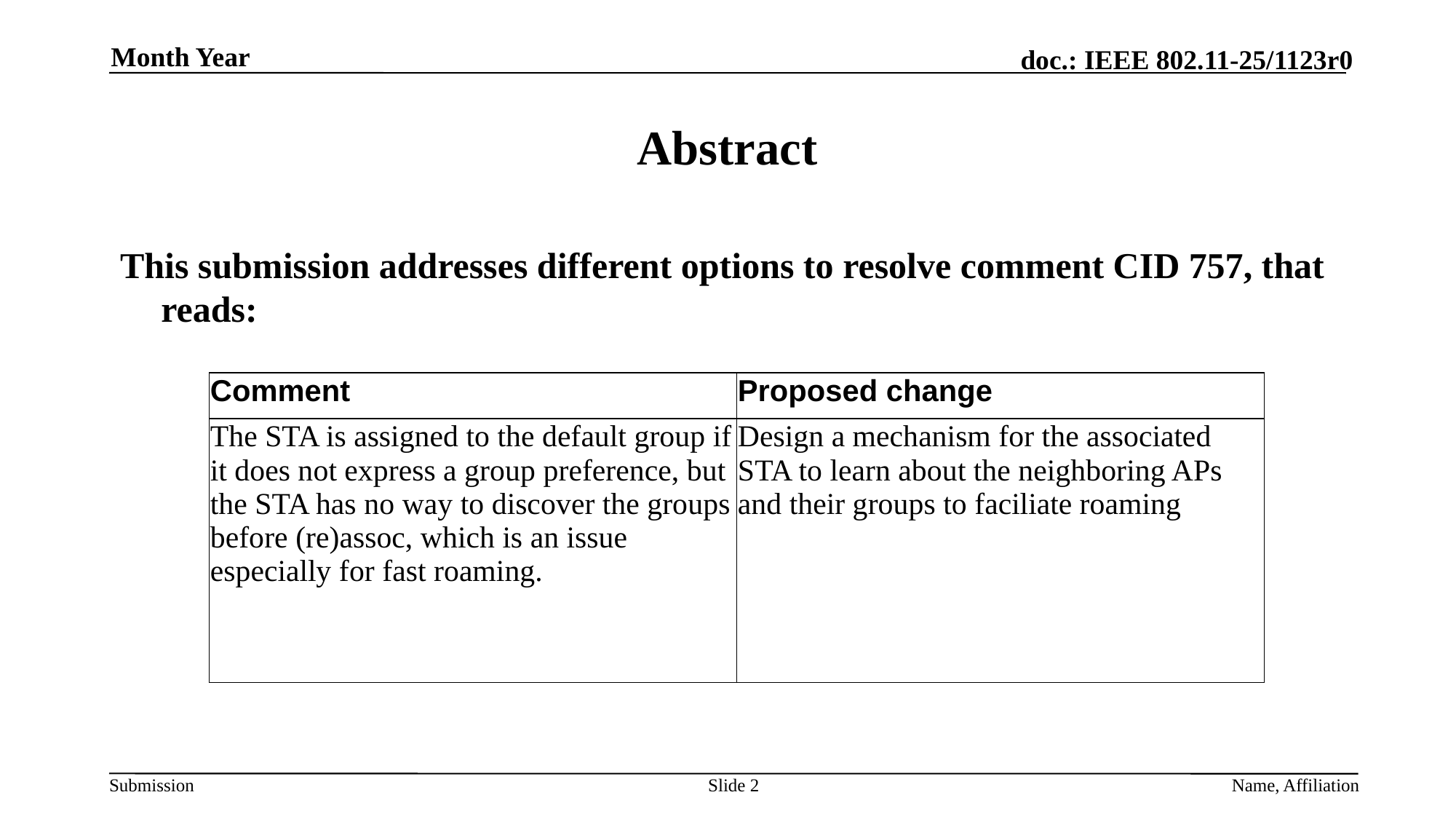

Month Year
# Abstract
This submission addresses different options to resolve comment CID 757, that reads:

| Comment | Proposed change |
| --- | --- |
| The STA is assigned to the default group if it does not express a group preference, but the STA has no way to discover the groups before (re)assoc, which is an issue especially for fast roaming. | Design a mechanism for the associated STA to learn about the neighboring APs and their groups to faciliate roaming |
Slide 2
Name, Affiliation